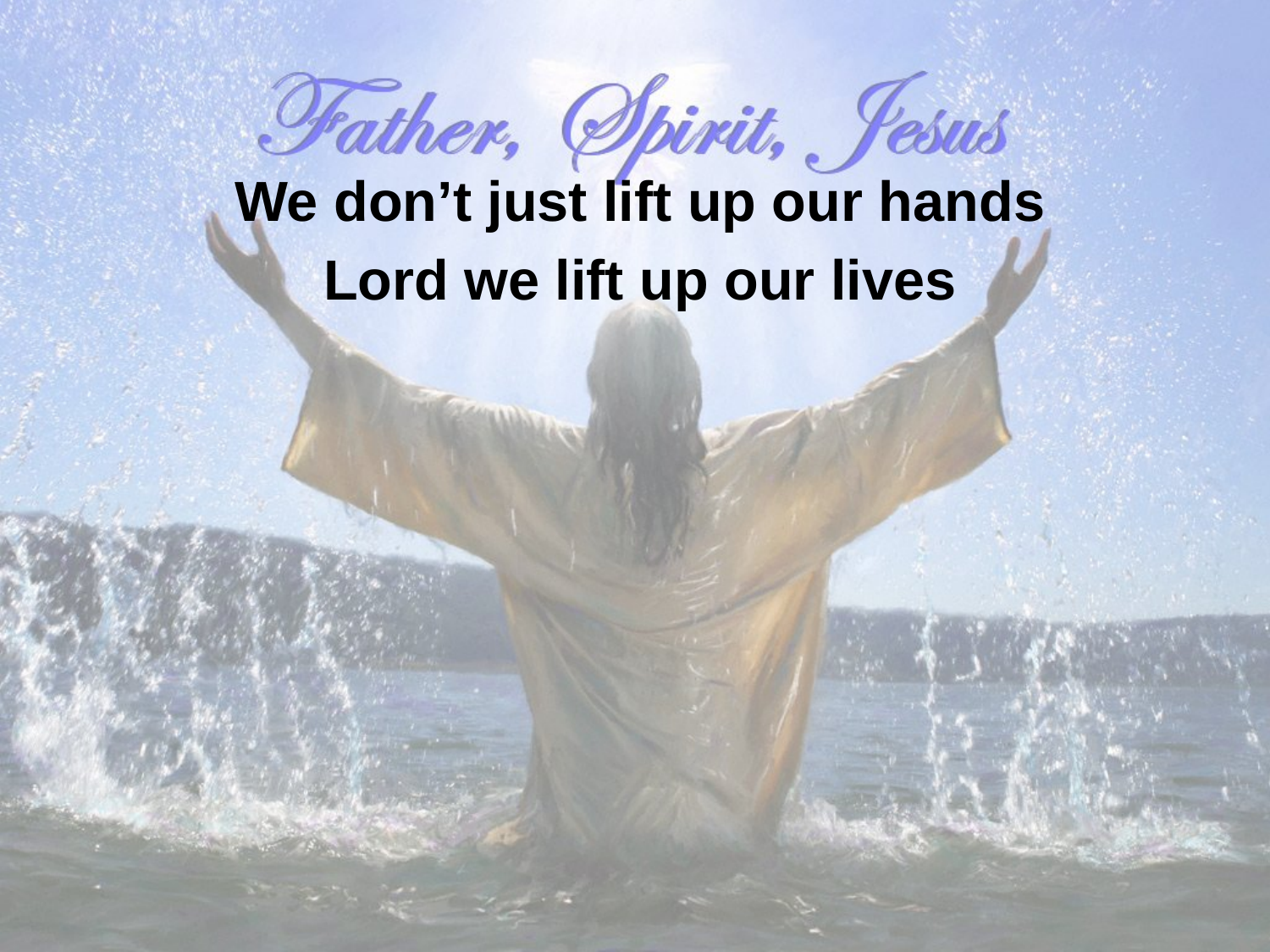

We don’t just lift up our hands
Lord we lift up our lives